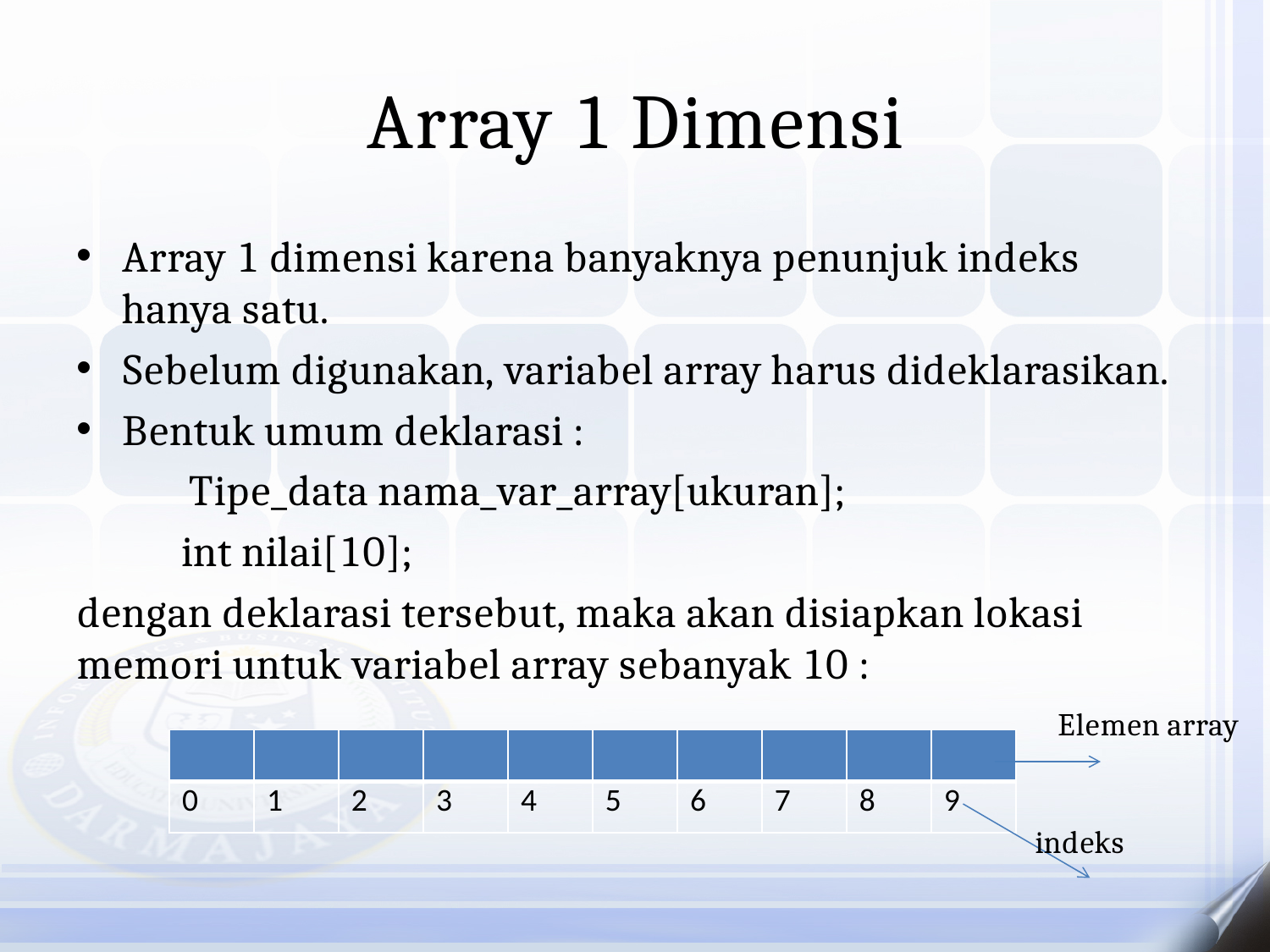

# Array 1 Dimensi
Array 1 dimensi karena banyaknya penunjuk indeks hanya satu.
Sebelum digunakan, variabel array harus dideklarasikan.
Bentuk umum deklarasi :
	Tipe_data nama_var_array[ukuran];
           int nilai[10];
dengan deklarasi tersebut, maka akan disiapkan lokasi memori untuk variabel array sebanyak 10 :

Elemen array
|  |  |  |  |  |  |  |  |  |  |
| --- | --- | --- | --- | --- | --- | --- | --- | --- | --- |
| 0 | 1 | 2 | 3 | 4 | 5 | 6 | 7 | 8 | 9 |
indeks